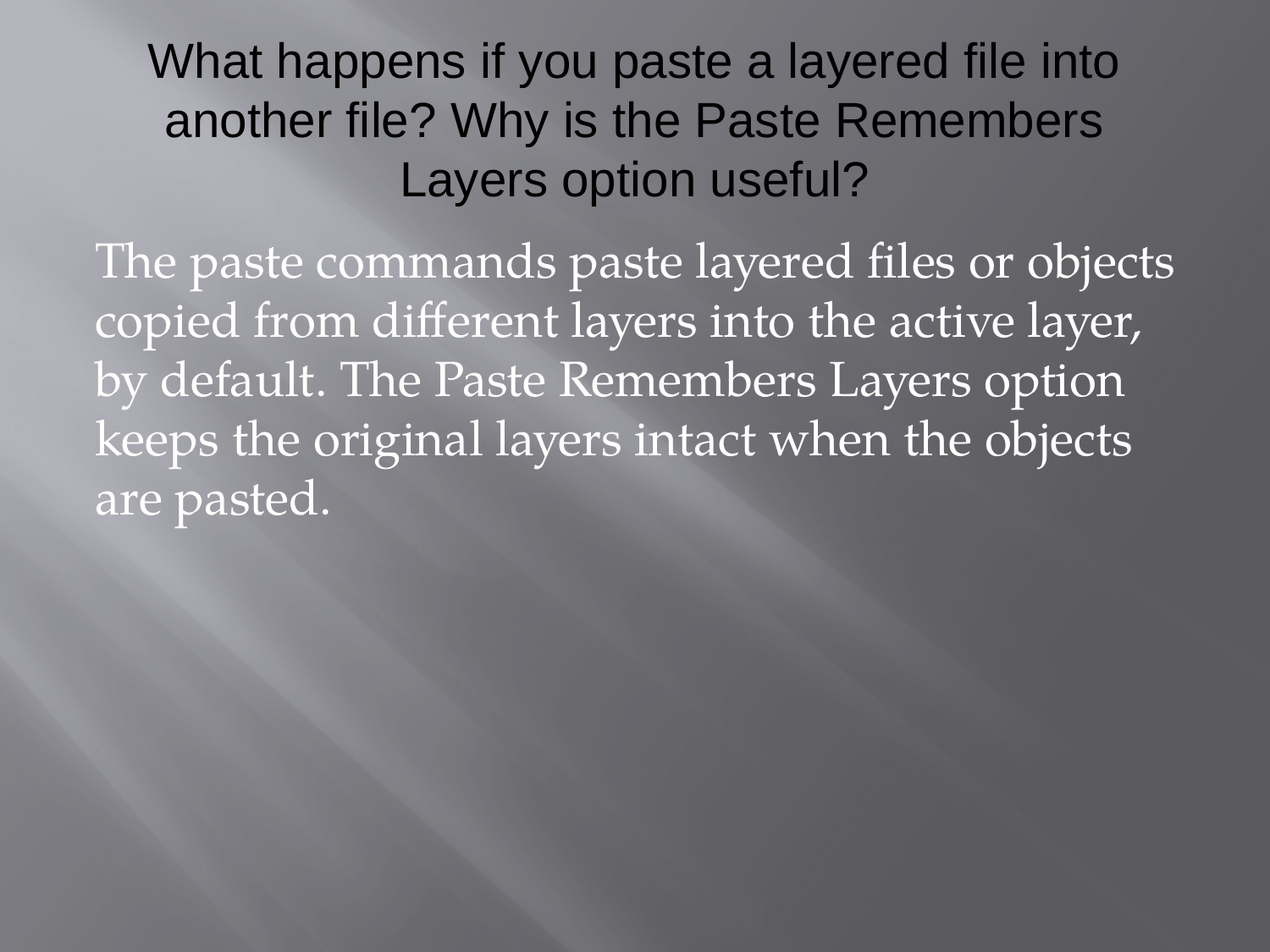

# What happens if you paste a layered file into another file? Why is the Paste Remembers Layers option useful?
The paste commands paste layered files or objects copied from different layers into the active layer, by default. The Paste Remembers Layers option keeps the original layers intact when the objects are pasted.